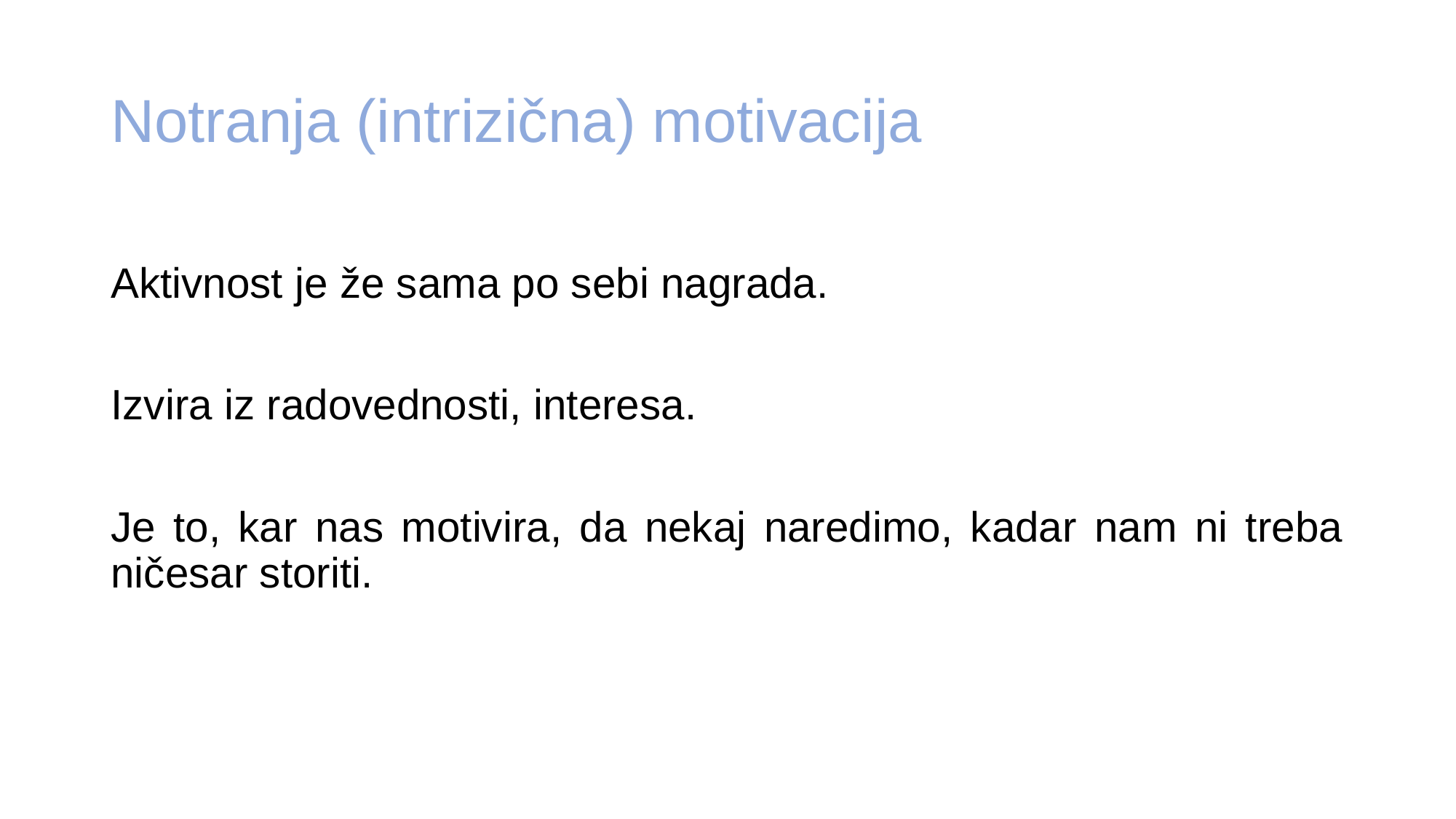

# Notranja (intrizična) motivacija
Aktivnost je že sama po sebi nagrada.

Izvira iz radovednosti, interesa.

Je to, kar nas motivira, da nekaj naredimo, kadar nam ni treba ničesar storiti.